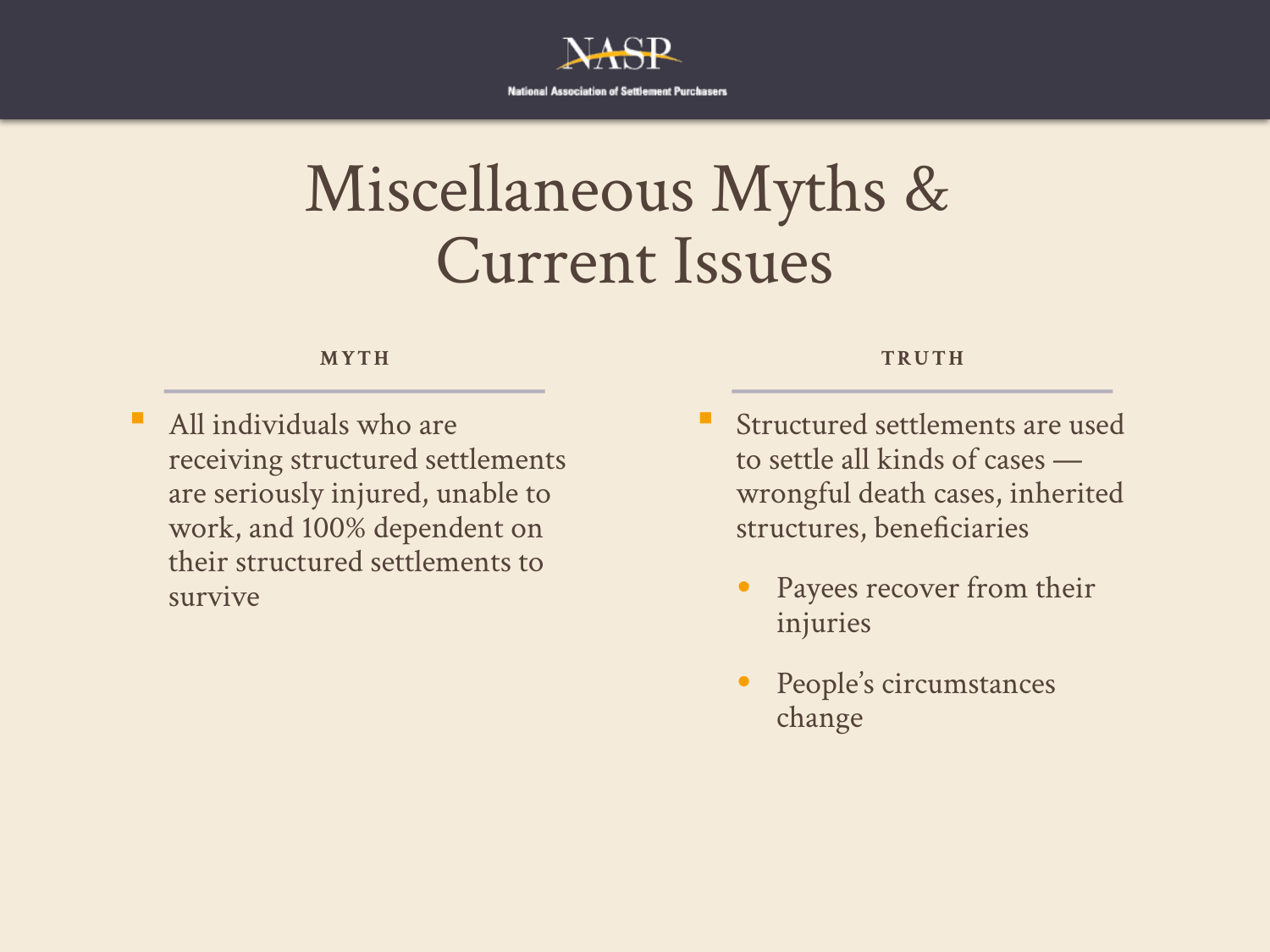

# Miscellaneous Myths & Current Issues
Myth
Truth
All individuals who are receiving structured settlements are seriously injured, unable to work, and 100% dependent on their structured settlements to survive
Structured settlements are used to settle all kinds of cases — wrongful death cases, inherited structures, beneficiaries
Payees recover from their injuries
People’s circumstances change